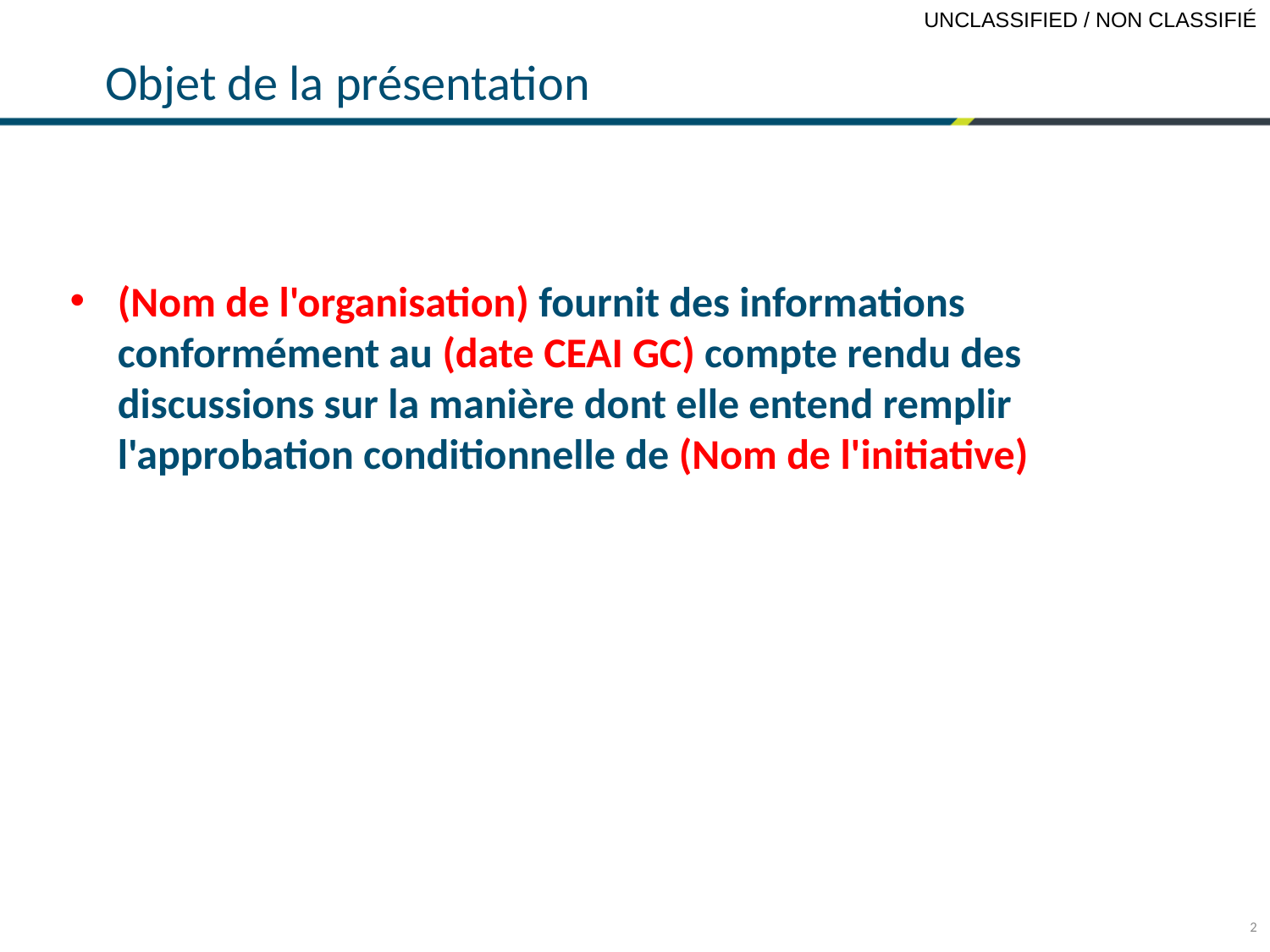

# Objet de la présentation

(Nom de l'organisation) fournit des informations conformément au (date CEAI GC) compte rendu des discussions sur la manière dont elle entend remplir l'approbation conditionnelle de (Nom de l'initiative)

2